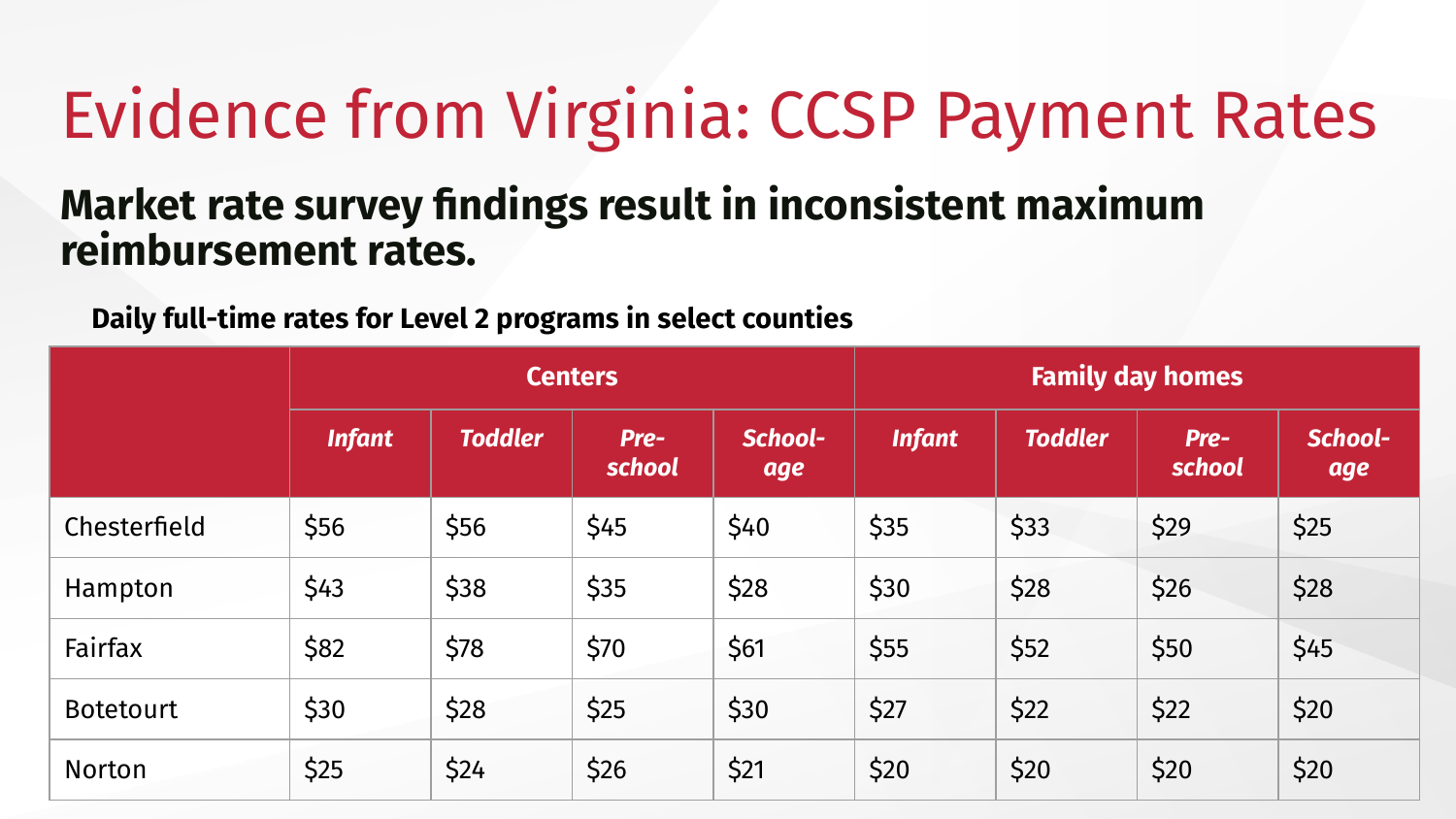

# Evidence from Virginia: CCSP Payment Rates
Market rate survey findings result in inconsistent maximum reimbursement rates.
Daily full-time rates for Level 2 programs in select counties
|  | Centers |  |  |  | Family day homes |  |  |  |
| --- | --- | --- | --- | --- | --- | --- | --- | --- |
|  | Infant | Toddler | Pre- school | School- age | Infant | Toddler | Pre- school | School- age |
| Chesterfield | $56 | $56 | $45 | $40 | $35 | $33 | $29 | $25 |
| Hampton | $43 | $38 | $35 | $28 | $30 | $28 | $26 | $28 |
| Fairfax | $82 | $78 | $70 | $61 | $55 | $52 | $50 | $45 |
| Botetourt | $30 | $28 | $25 | $30 | $27 | $22 | $22 | $20 |
| Norton | $25 | $24 | $26 | $21 | $20 | $20 | $20 | $20 |